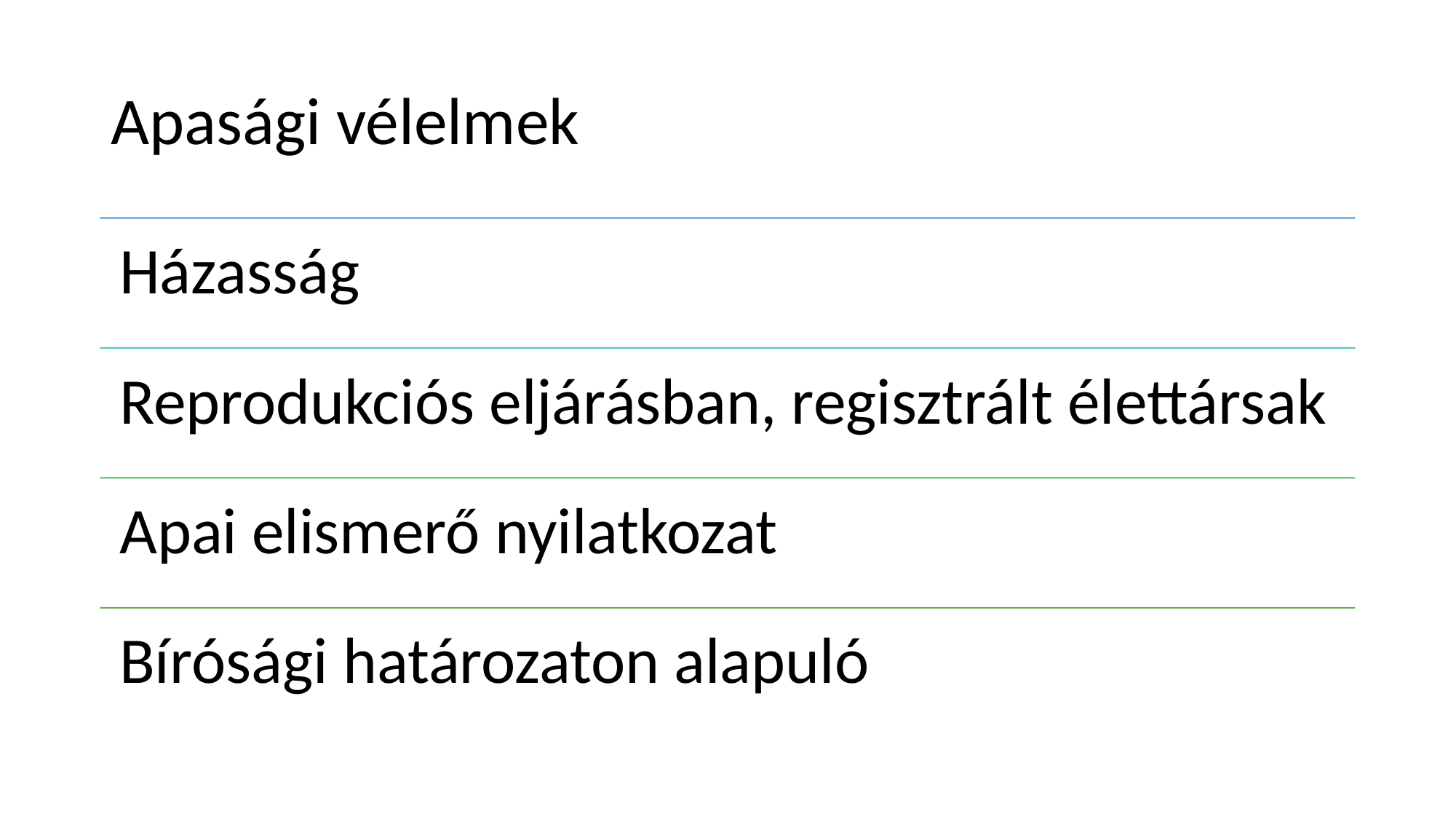

# Apasági vélelmek
Házasság
Reprodukciós eljárásban, regisztrált élettársak
Apai elismerő nyilatkozat
Bírósági határozaton alapuló